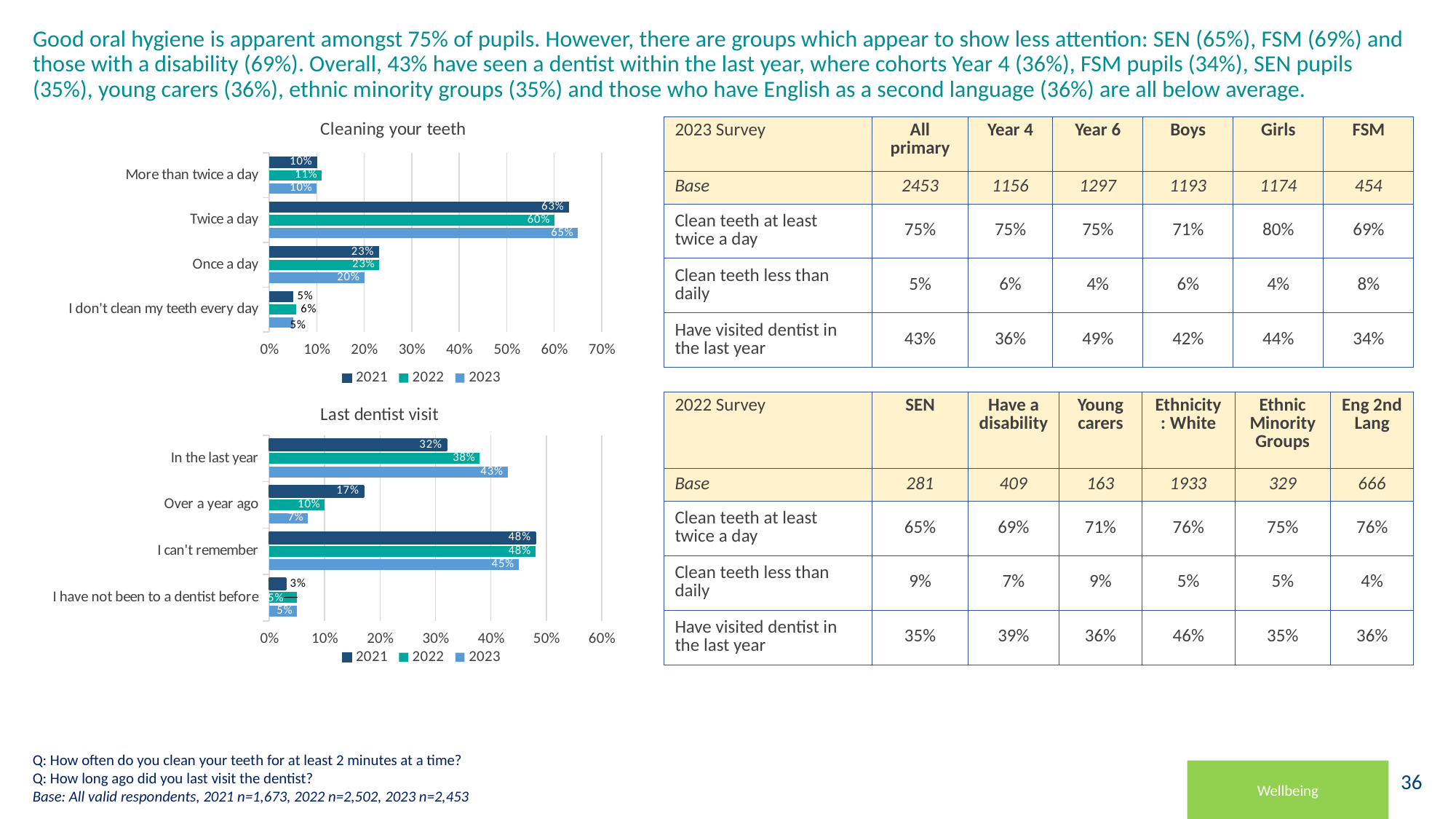

# Good oral hygiene is apparent amongst 75% of pupils. However, there are groups which appear to show less attention: SEN (65%), FSM (69%) and those with a disability (69%). Overall, 43% have seen a dentist within the last year, where cohorts Year 4 (36%), FSM pupils (34%), SEN pupils (35%), young carers (36%), ethnic minority groups (35%) and those who have English as a second language (36%) are all below average.

### Chart: Cleaning your teeth

| Category | 2023 | 2022 | 2021 |
|---|---|---|---|
| I don't clean my teeth every day | 0.05 | 0.057154276578737 | 0.05 |
| Once a day | 0.2 | 0.231814548361311 | 0.23 |
| Twice a day | 0.65 | 0.600319744204636 | 0.63 |
| More than twice a day | 0.1 | 0.110711430855316 | 0.1 |
| 2023 Survey | All primary | Year 4 | Year 6 | Boys | Girls | FSM |
| --- | --- | --- | --- | --- | --- | --- |
| Base | 2453 | 1156 | 1297 | 1193 | 1174 | 454 |
| Clean teeth at least twice a day | 75% | 75% | 75% | 71% | 80% | 69% |
| Clean teeth less than daily | 5% | 6% | 4% | 6% | 4% | 8% |
| Have visited dentist in the last year | 43% | 36% | 49% | 42% | 44% | 34% |

### Chart: Last dentist visit

| Category | 2023 | 2022 | 2021 |
|---|---|---|---|
| I have not been to a dentist before | 0.05 | 0.05 | 0.03 |
| I can't remember | 0.45 | 0.48 | 0.48 |
| Over a year ago | 0.07 | 0.1 | 0.17 |
| In the last year | 0.43 | 0.38 | 0.32 |
| 2022 Survey | SEN | Have a disability | Young carers | Ethnicity: White | Ethnic Minority Groups | Eng 2nd Lang |
| --- | --- | --- | --- | --- | --- | --- |
| Base | 281 | 409 | 163 | 1933 | 329 | 666 |
| Clean teeth at least twice a day | 65% | 69% | 71% | 76% | 75% | 76% |
| Clean teeth less than daily | 9% | 7% | 9% | 5% | 5% | 4% |
| Have visited dentist in the last year | 35% | 39% | 36% | 46% | 35% | 36% |
Q: How often do you clean your teeth for at least 2 minutes at a time?
Q: How long ago did you last visit the dentist?
Base: All valid respondents, 2021 n=1,673, 2022 n=2,502, 2023 n=2,453
Wellbeing